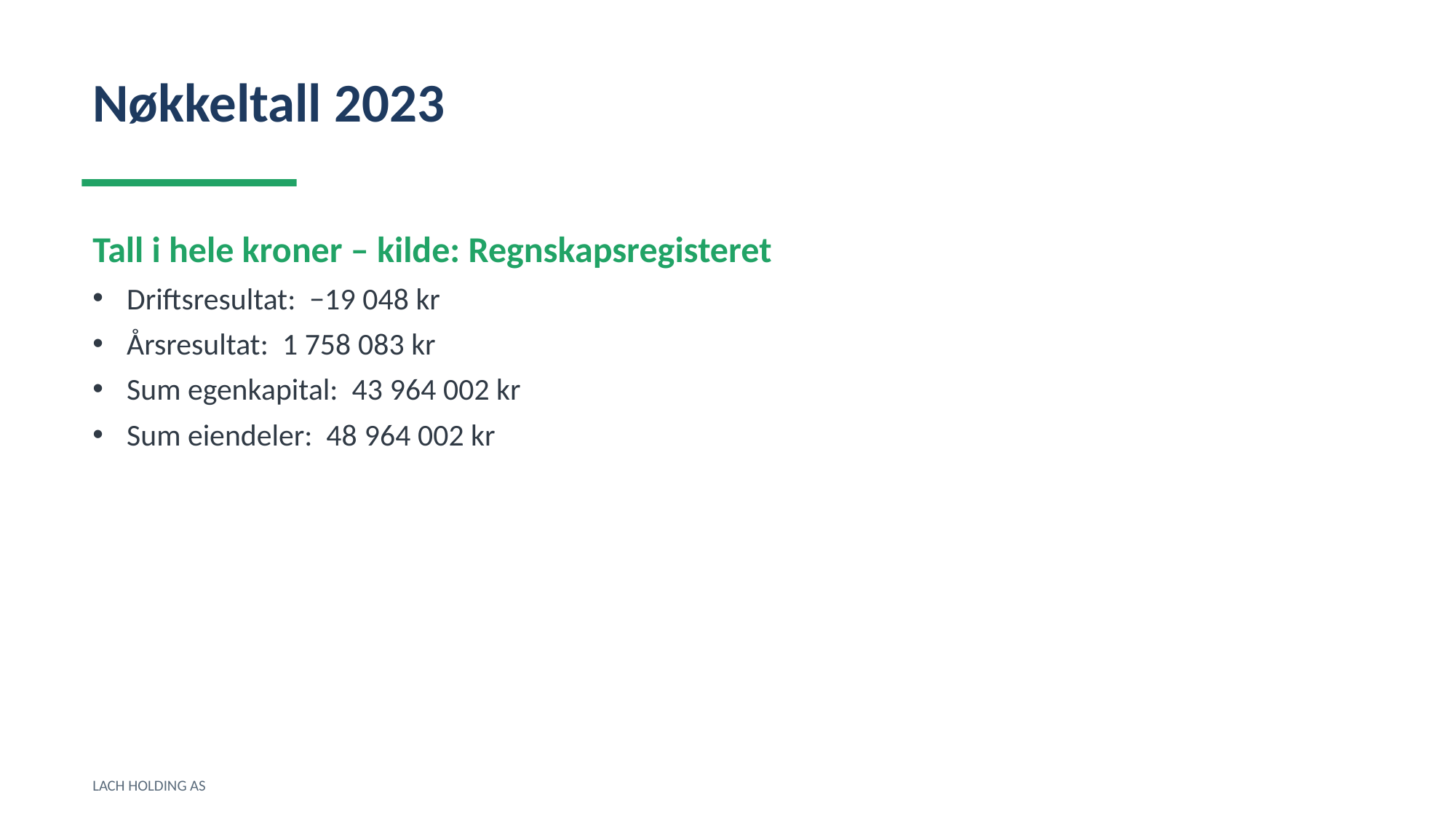

Nøkkeltall 2023

Tall i hele kroner – kilde: Regnskapsregisteret
Driftsresultat:  −19 048 kr
Årsresultat:  1 758 083 kr
Sum egenkapital:  43 964 002 kr
Sum eiendeler:  48 964 002 kr
LACH HOLDING AS